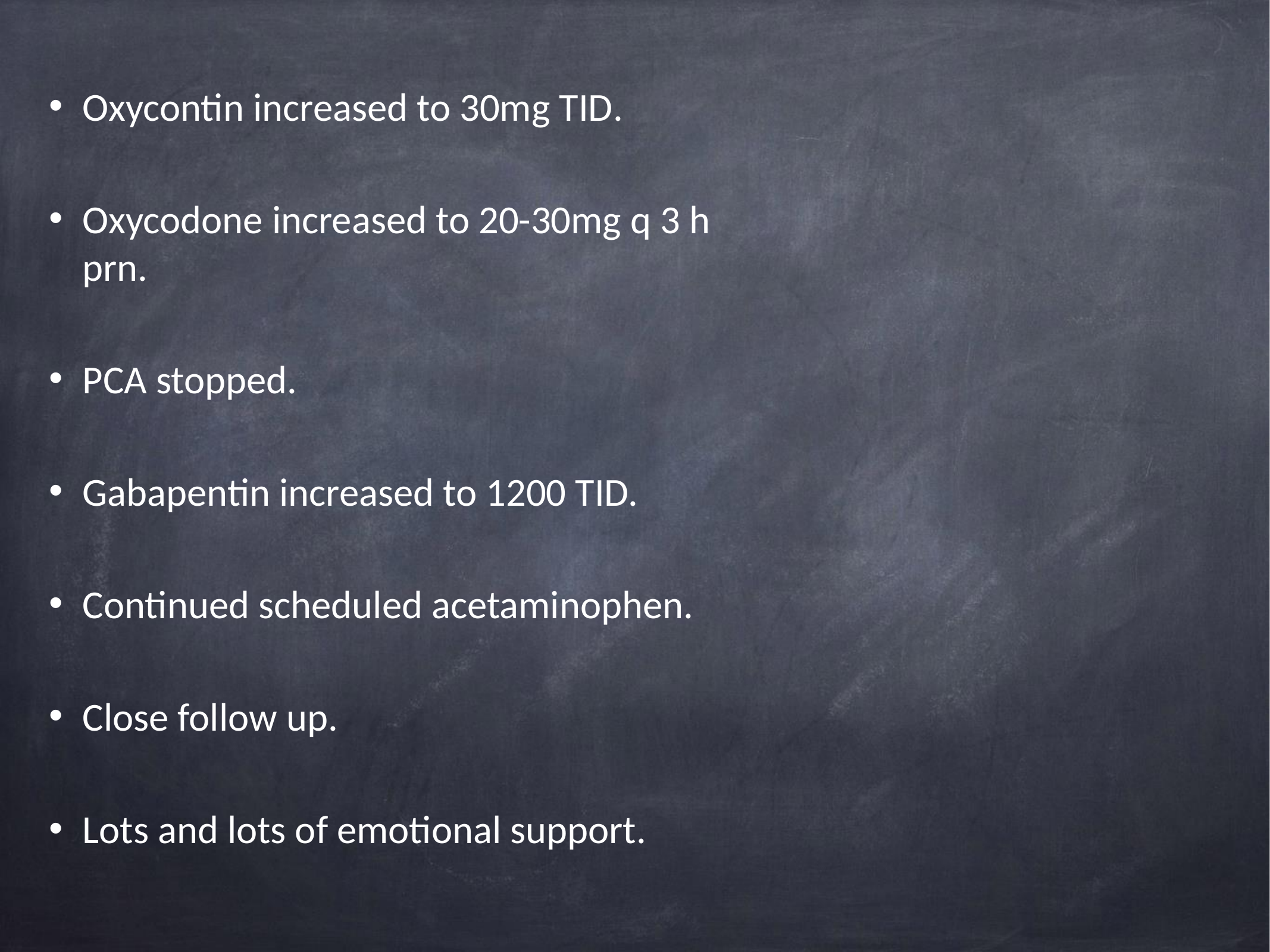

Oxycontin increased to 30mg TID.

Oxycodone increased to 20-30mg q 3 h prn.

PCA stopped.

Gabapentin increased to 1200 TID.

Continued scheduled acetaminophen.

Close follow up.

Lots and lots of emotional support.